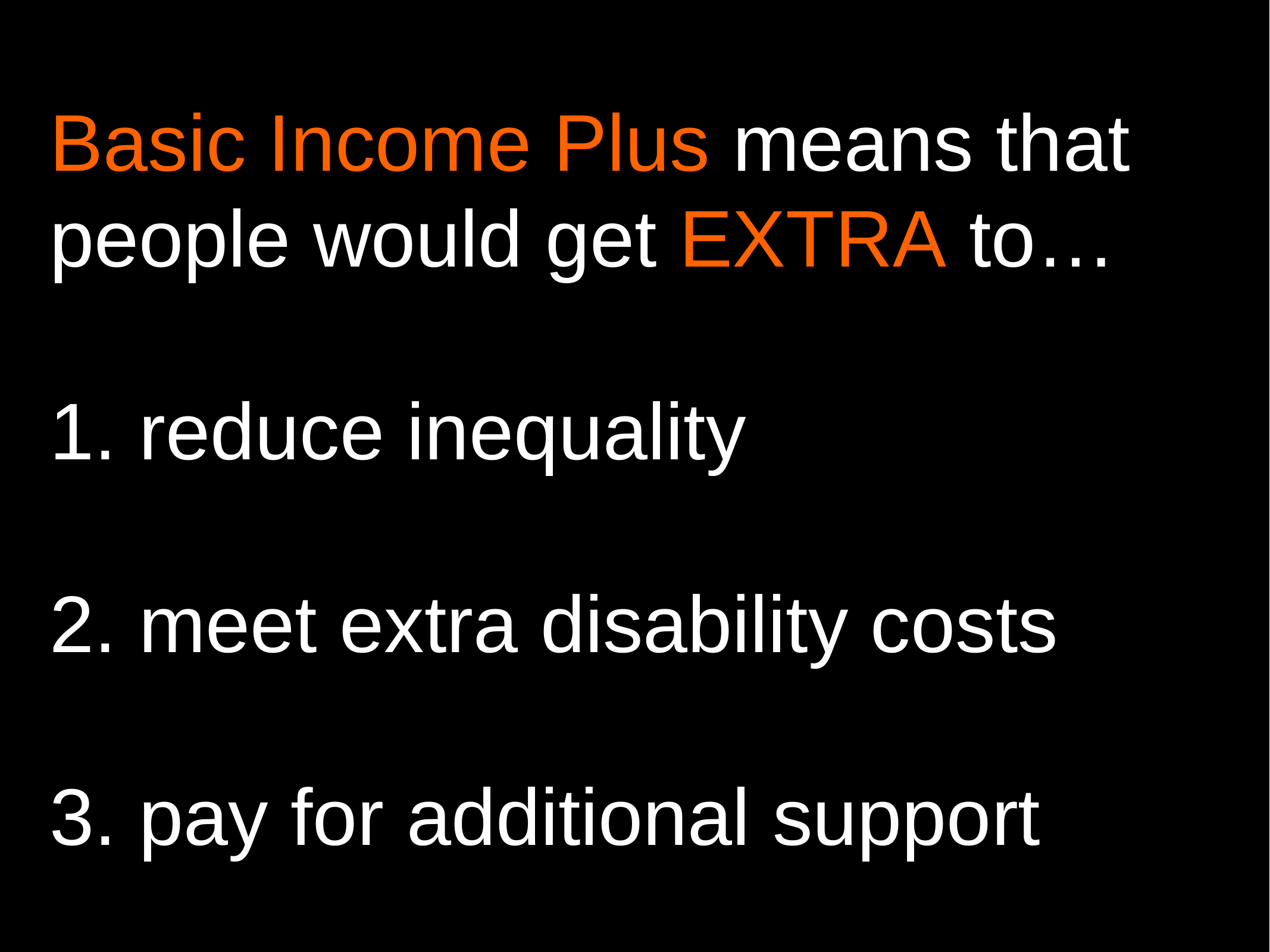

# Basic Income Plus means that people would get EXTRA to…

1. reduce inequality
2. meet extra disability costs

3. pay for additional support